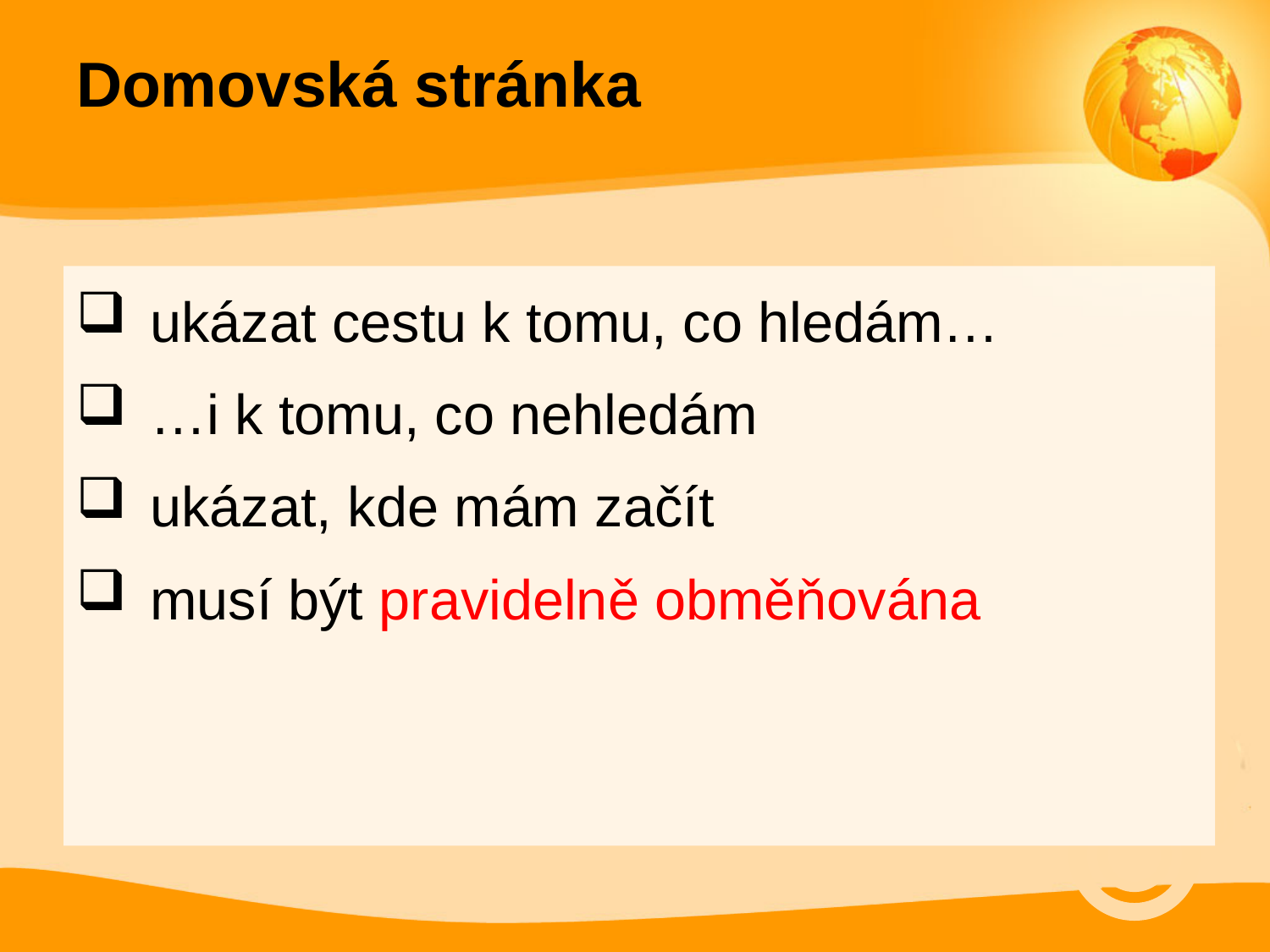

# Domovská stránka
ukázat cestu k tomu, co hledám…
…i k tomu, co nehledám
ukázat, kde mám začít
musí být pravidelně obměňována